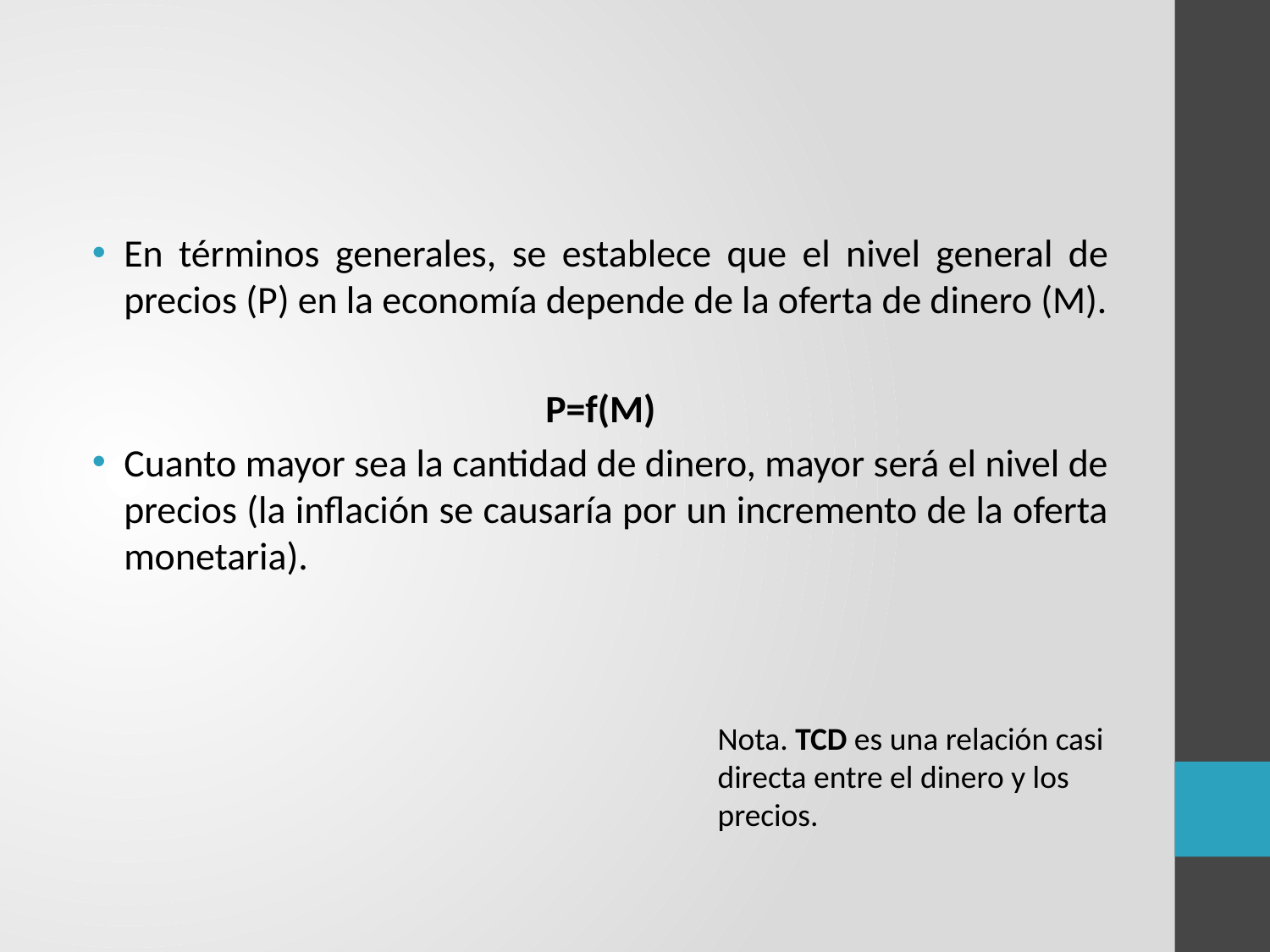

En términos generales, se establece que el nivel general de precios (P) en la economía depende de la oferta de dinero (M).

P=f(M)
Cuanto mayor sea la cantidad de dinero, mayor será el nivel de precios (la inflación se causaría por un incremento de la oferta monetaria).

Nota. TCD es una relación casi directa entre el dinero y los precios.